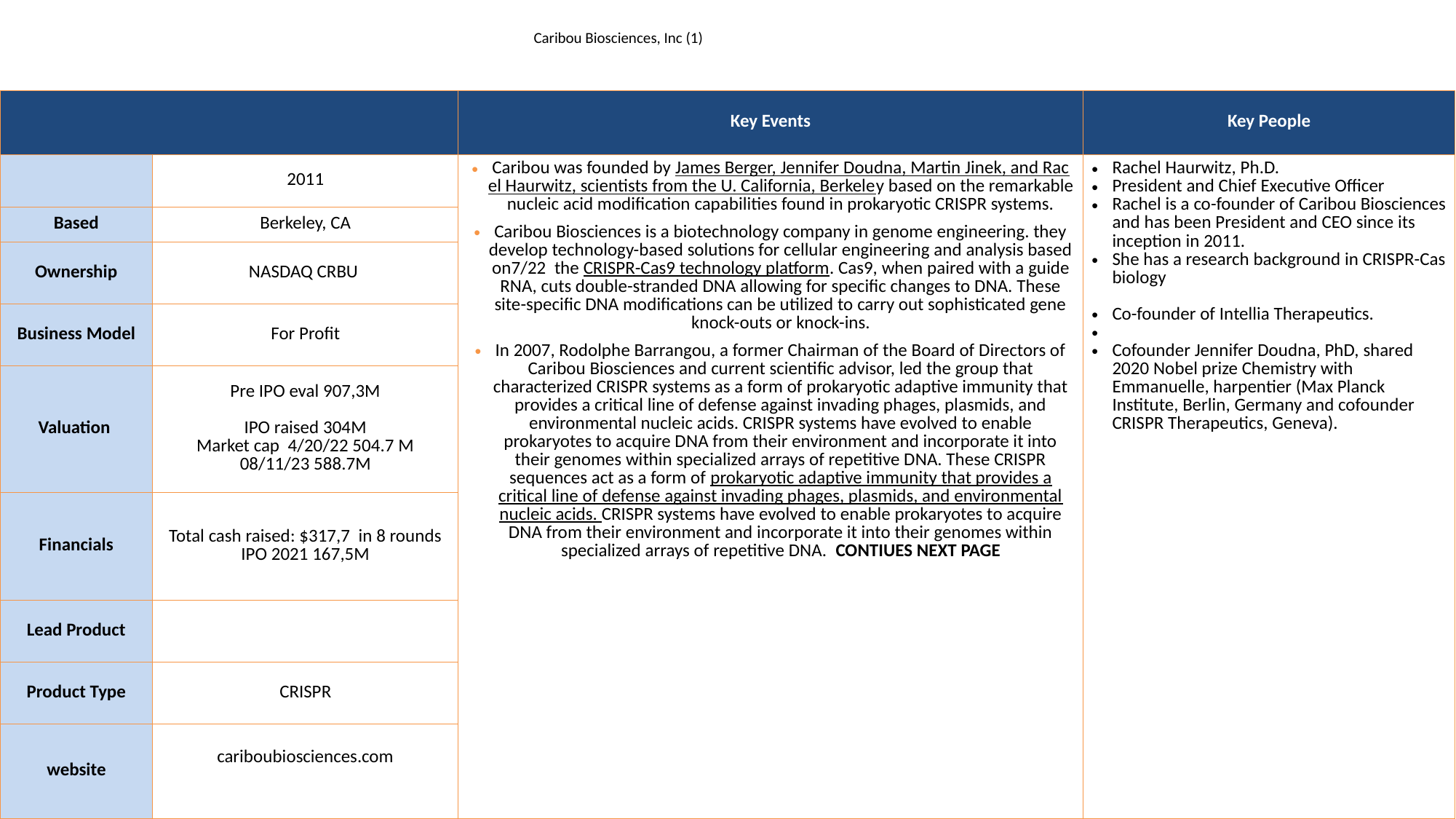

# Caribou Biosciences, Inc (1)
|  |  | Key Events | Key People |
| --- | --- | --- | --- |
|  | 2011 | Caribou was founded by James Berger, Jennifer Doudna, Martin Jinek, and Rac el Haurwitz, scientists from the U. California, Berkeley based on the remarkable nucleic acid modification capabilities found in prokaryotic CRISPR systems. Caribou Biosciences is a biotechnology company in genome engineering. they develop technology-based solutions for cellular engineering and analysis based on7/22 the CRISPR-Cas9 technology platform. Cas9, when paired with a guide RNA, cuts double-stranded DNA allowing for specific changes to DNA. These site-specific DNA modifications can be utilized to carry out sophisticated gene knock-outs or knock-ins. In 2007, Rodolphe Barrangou, a former Chairman of the Board of Directors of Caribou Biosciences and current scientific advisor, led the group that characterized CRISPR systems as a form of prokaryotic adaptive immunity that provides a critical line of defense against invading phages, plasmids, and environmental nucleic acids. CRISPR systems have evolved to enable prokaryotes to acquire DNA from their environment and incorporate it into their genomes within specialized arrays of repetitive DNA. These CRISPR sequences act as a form of prokaryotic adaptive immunity that provides a critical line of defense against invading phages, plasmids, and environmental nucleic acids. CRISPR systems have evolved to enable prokaryotes to acquire DNA from their environment and incorporate it into their genomes within specialized arrays of repetitive DNA. CONTIUES NEXT PAGE | Rachel Haurwitz, Ph.D. President and Chief Executive Officer Rachel is a co-founder of Caribou Biosciences and has been President and CEO since its inception in 2011. She has a research background in CRISPR-Cas biology Co-founder of Intellia Therapeutics. Cofounder Jennifer Doudna, PhD, shared 2020 Nobel prize Chemistry with Emmanuelle, harpentier (Max Planck Institute, Berlin, Germany and cofounder CRISPR Therapeutics, Geneva). |
| Based | Berkeley, CA |  |  |
| Ownership | NASDAQ CRBU |  |  |
| Business Model | For Profit |  |  |
| Valuation | Pre IPO eval 907,3M IPO raised 304M Market cap 4/20/22 504.7 M 08/11/23 588.7M |  |  |
| Financials | Total cash raised: $317,7 in 8 rounds IPO 2021 167,5M |  |  |
| Lead Product |  |  |  |
| Product Type | CRISPR |  |  |
| website | cariboubiosciences.com |  |  |